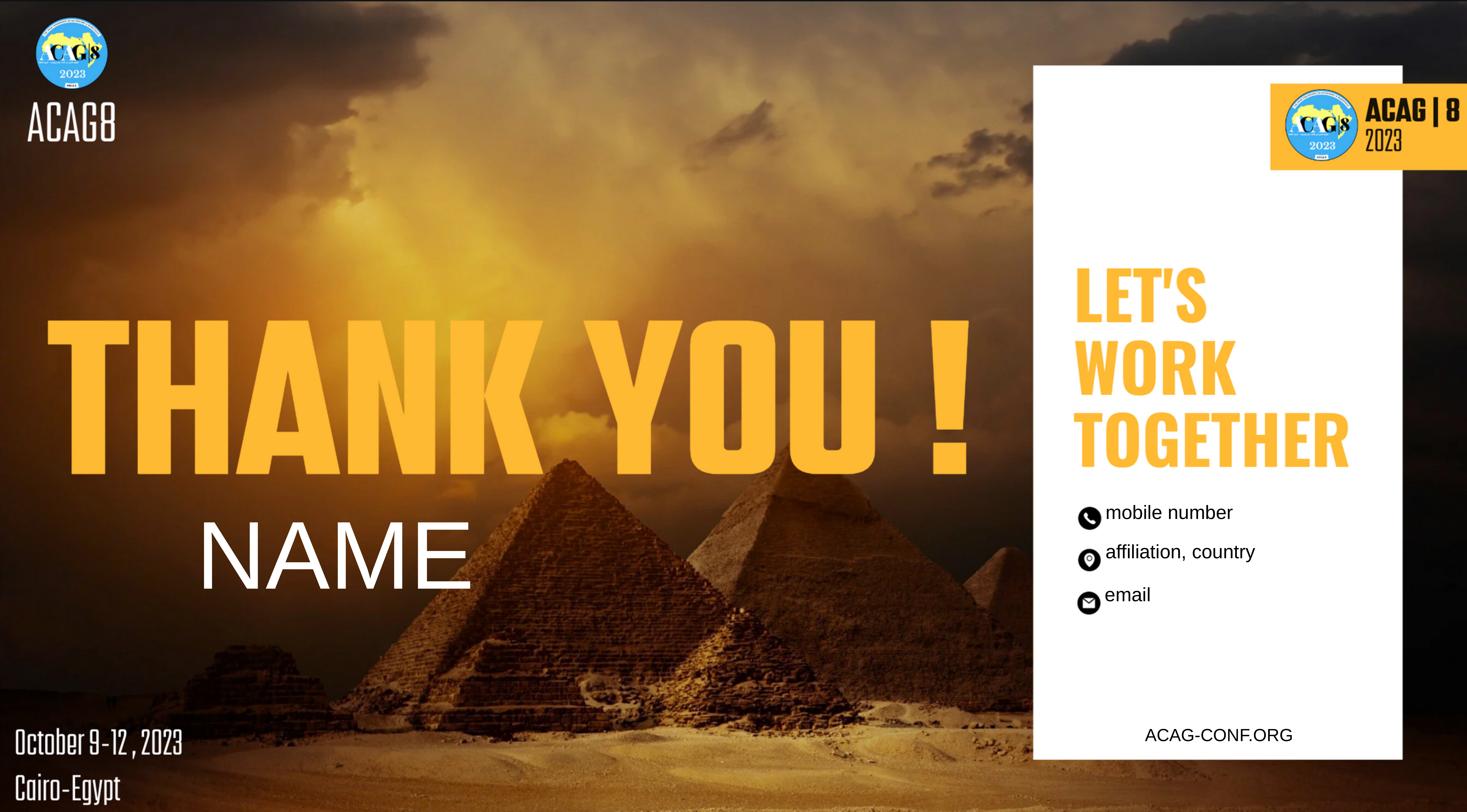

mobile number
NAME
affiliation, country
email
ACAG-CONF.ORG